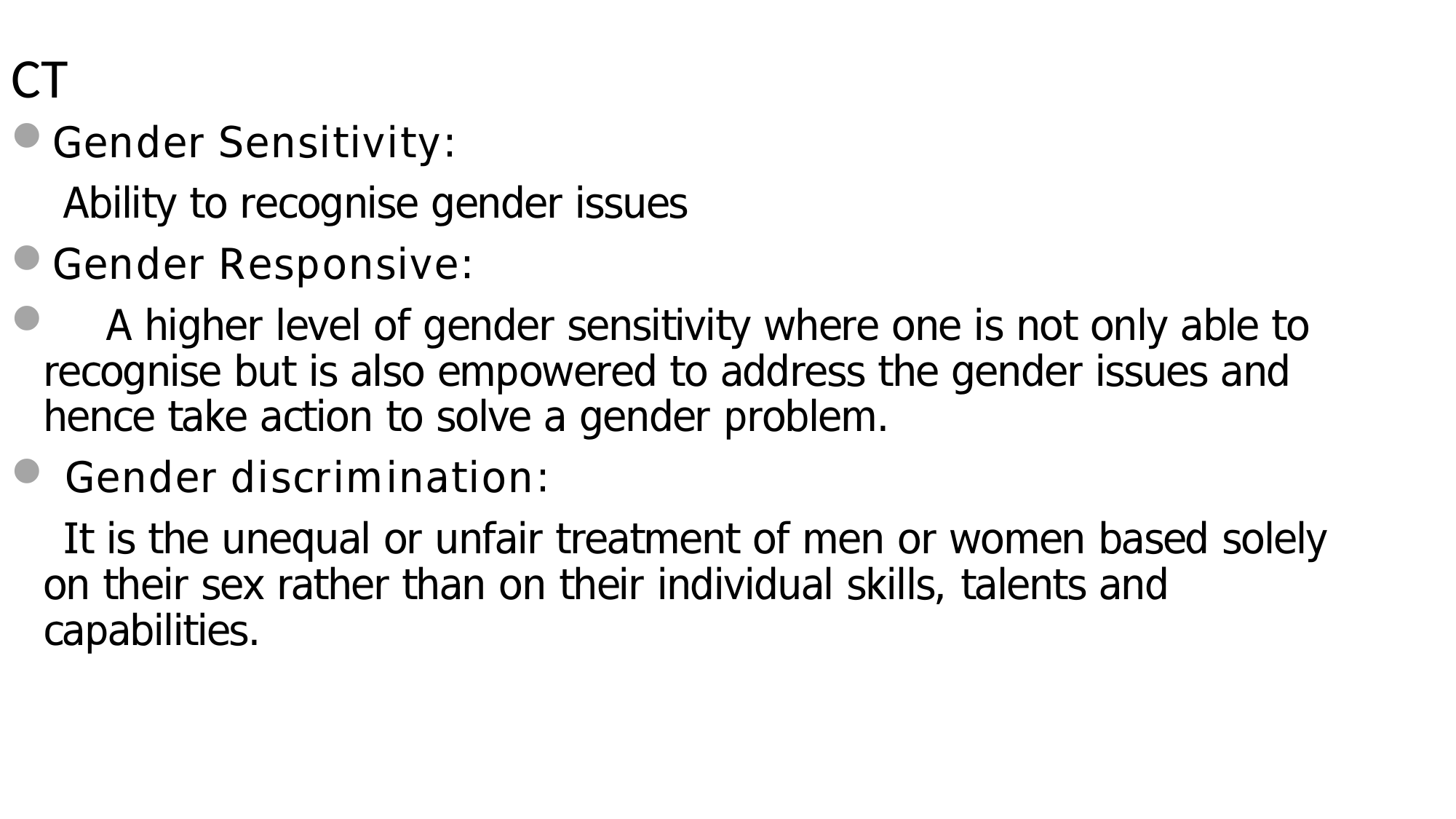

# CT
Gender Sensitivity:
    Ability to recognise gender issues
Gender Responsive:
    A higher level of gender sensitivity where one is not only able to recognise but is also empowered to address the gender issues and hence take action to solve a gender problem.
 Gender discrimination:
    It is the unequal or unfair treatment of men or women based solely on their sex rather than on their individual skills, talents and capabilities.